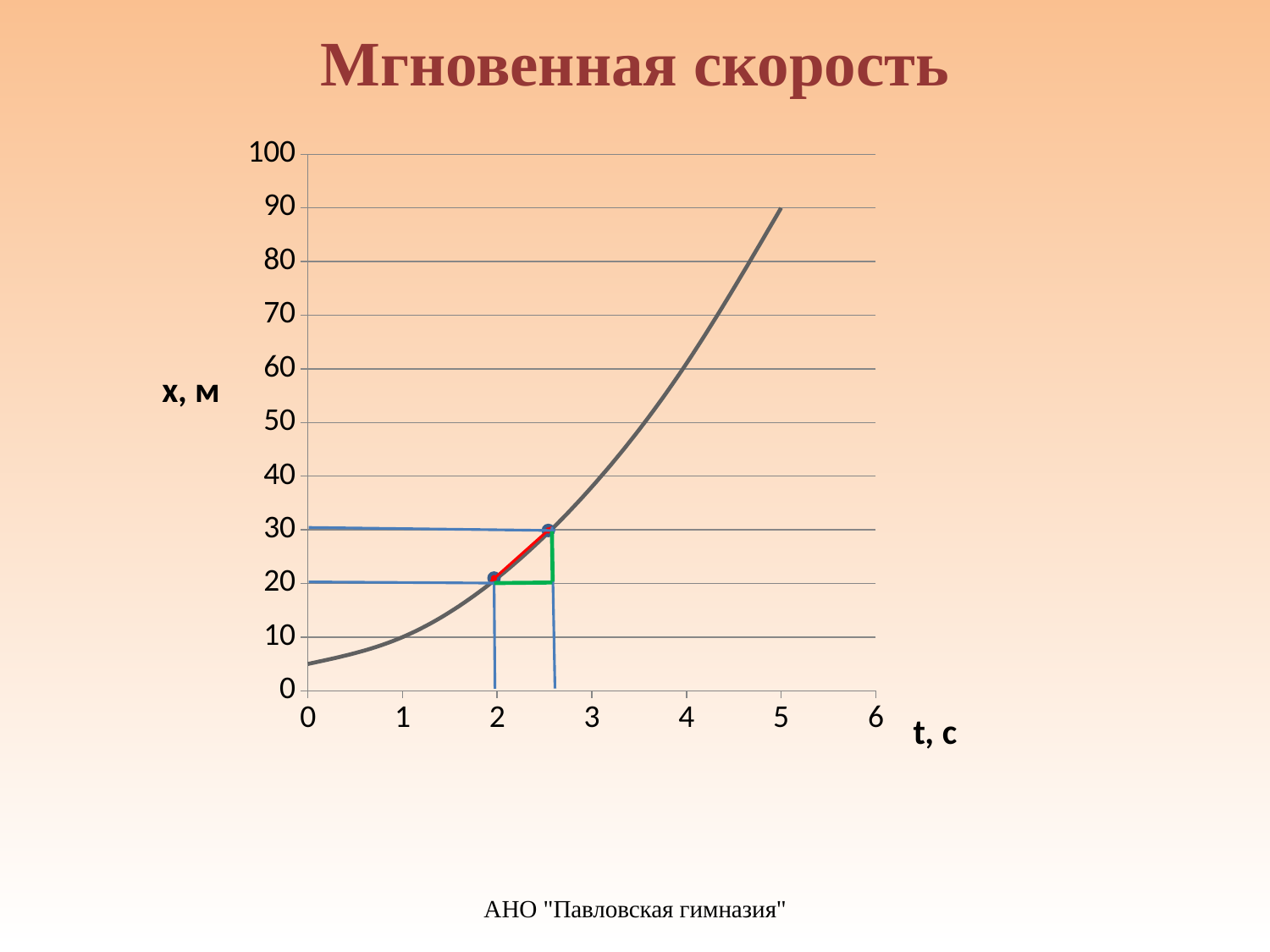

Мгновенная скорость

### Chart

| Category |  |
|---|---|

АНО "Павловская гимназия"